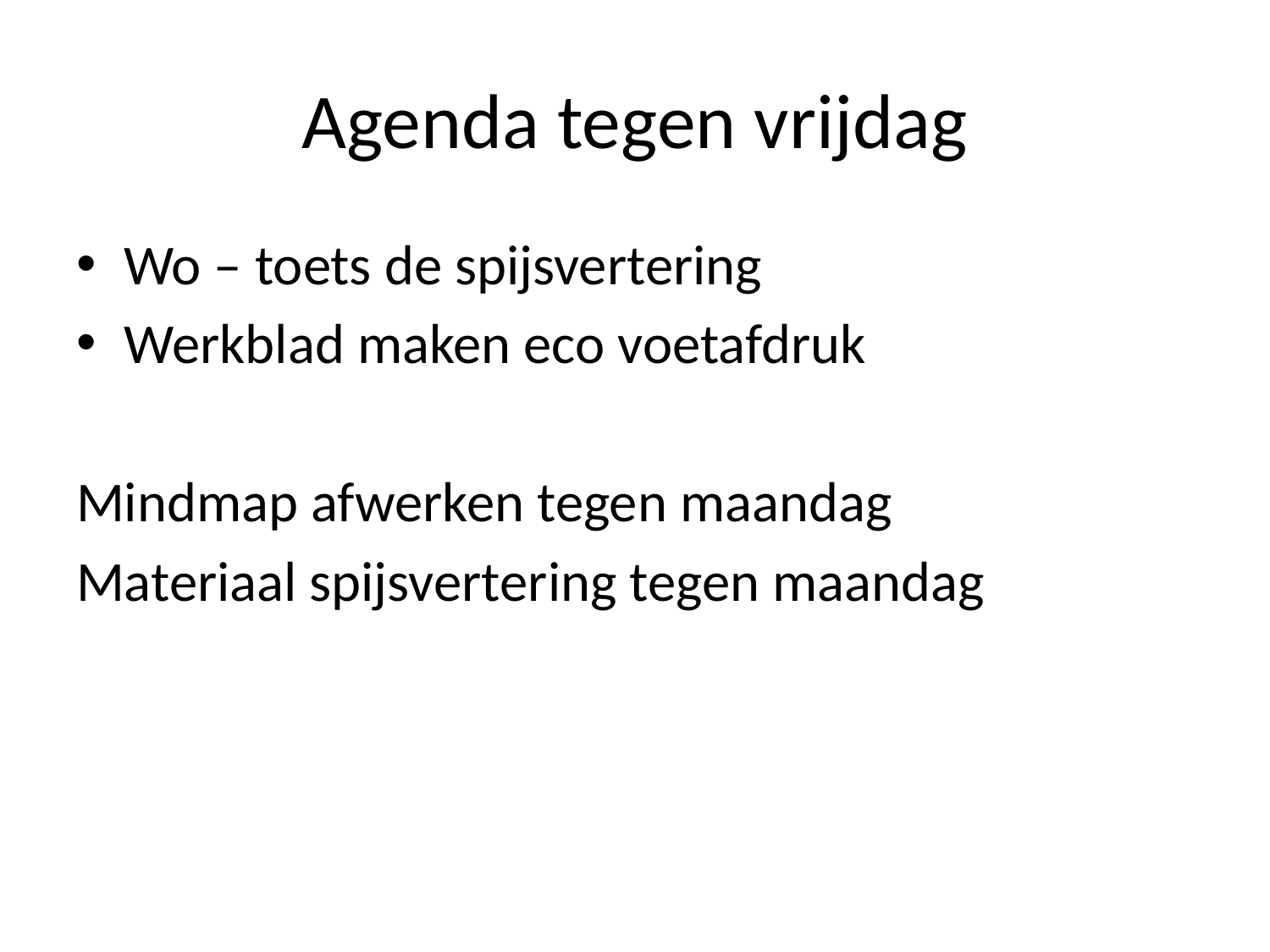

# Agenda tegen vrijdag
Wo – toets de spijsvertering
Werkblad maken eco voetafdruk

Mindmap afwerken tegen maandag
Materiaal spijsvertering tegen maandag